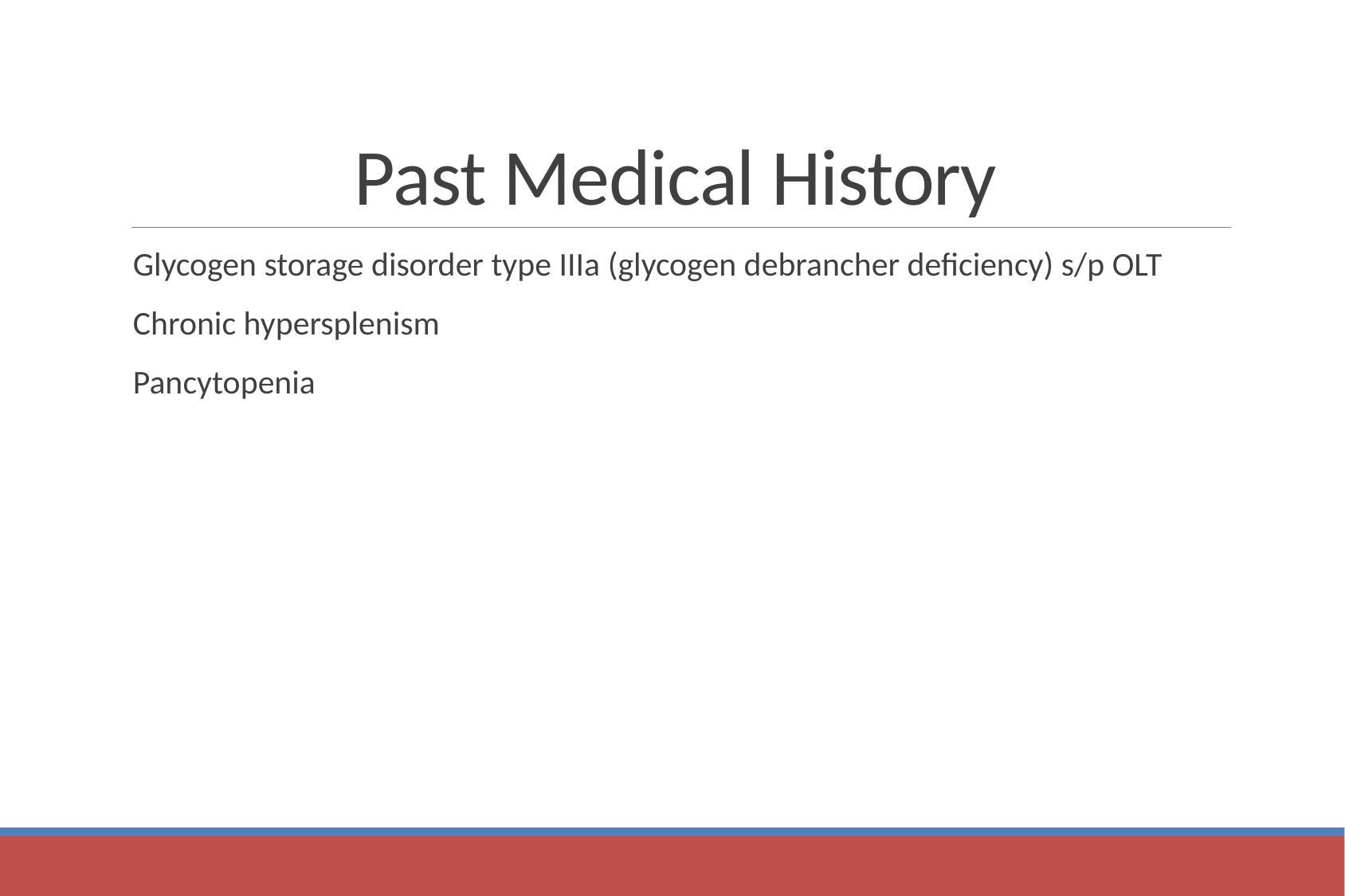

# Past Medical History
Glycogen storage disorder type IIIa (glycogen debrancher deficiency) s/p OLT
Chronic hypersplenism
Pancytopenia